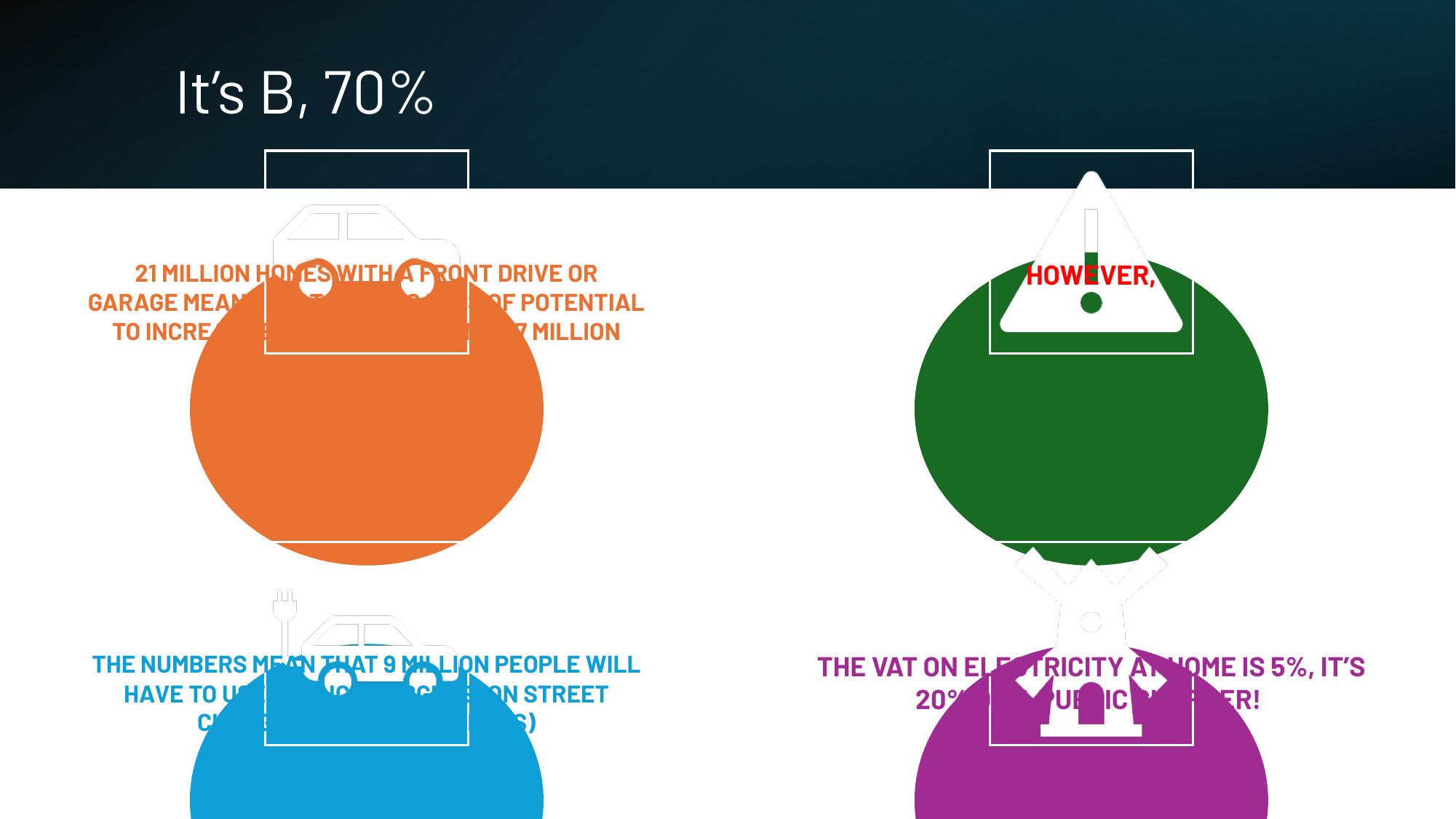

# It’s B, 70%
21 million homes with a front drive or garage means that there’s lots of potential to increase EV numbers beyond 1.7 million
However,
The numbers mean that 9 million people will have to use public chargers (on street charging or charging hubs)
The VAT on electricity at home is 5%, it’s 20% on a public charger!